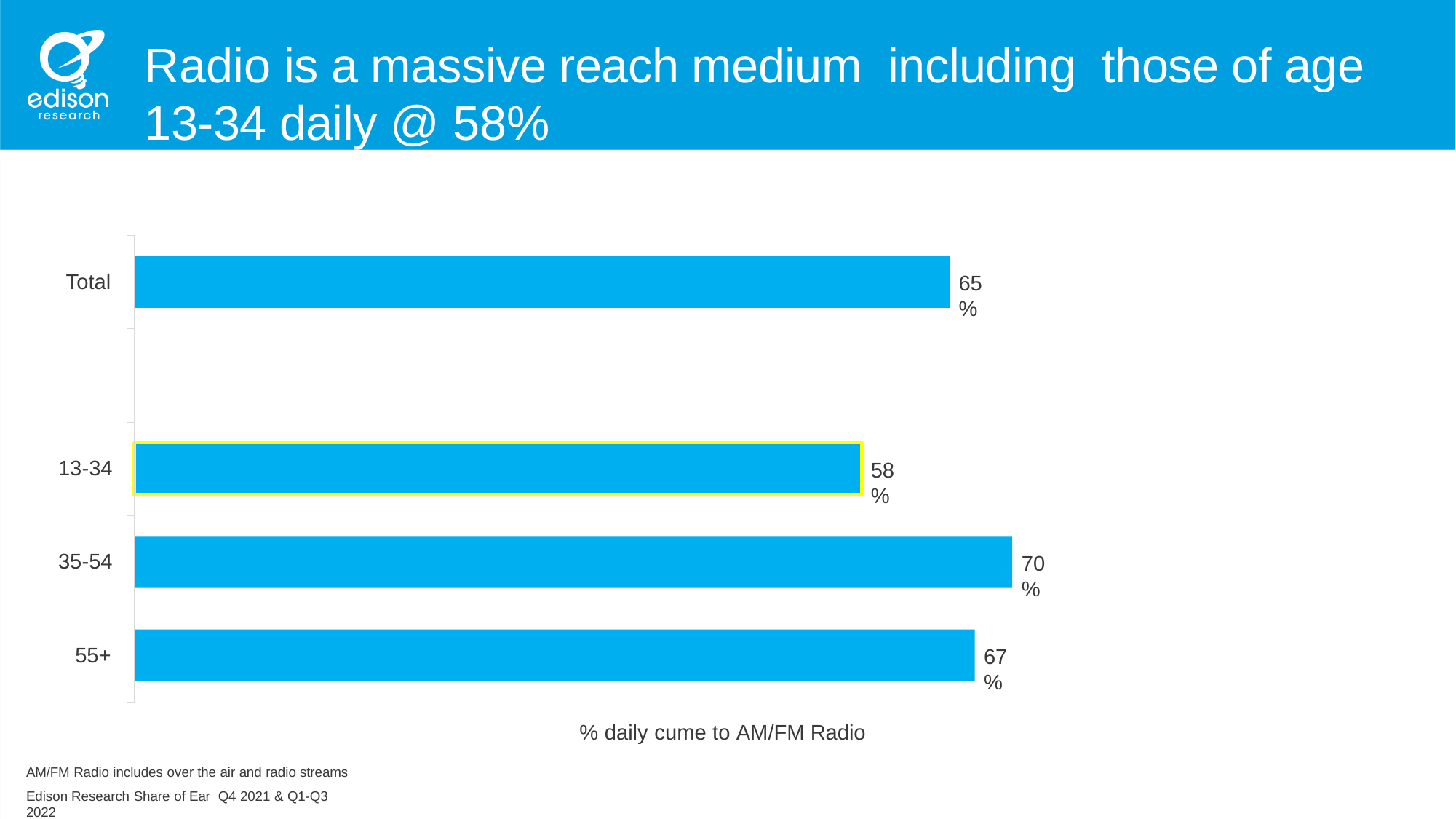

# Radio is a massive reach medium  including  those of age 13-34 daily @ 58%

Total
65%
13-34
58%
35-54
70%
55+
67%
% daily cume to AM/FM Radio
AM/FM Radio includes over the air and radio streams
Edison Research Share of Ear Q4 2021 & Q1-Q3 2022